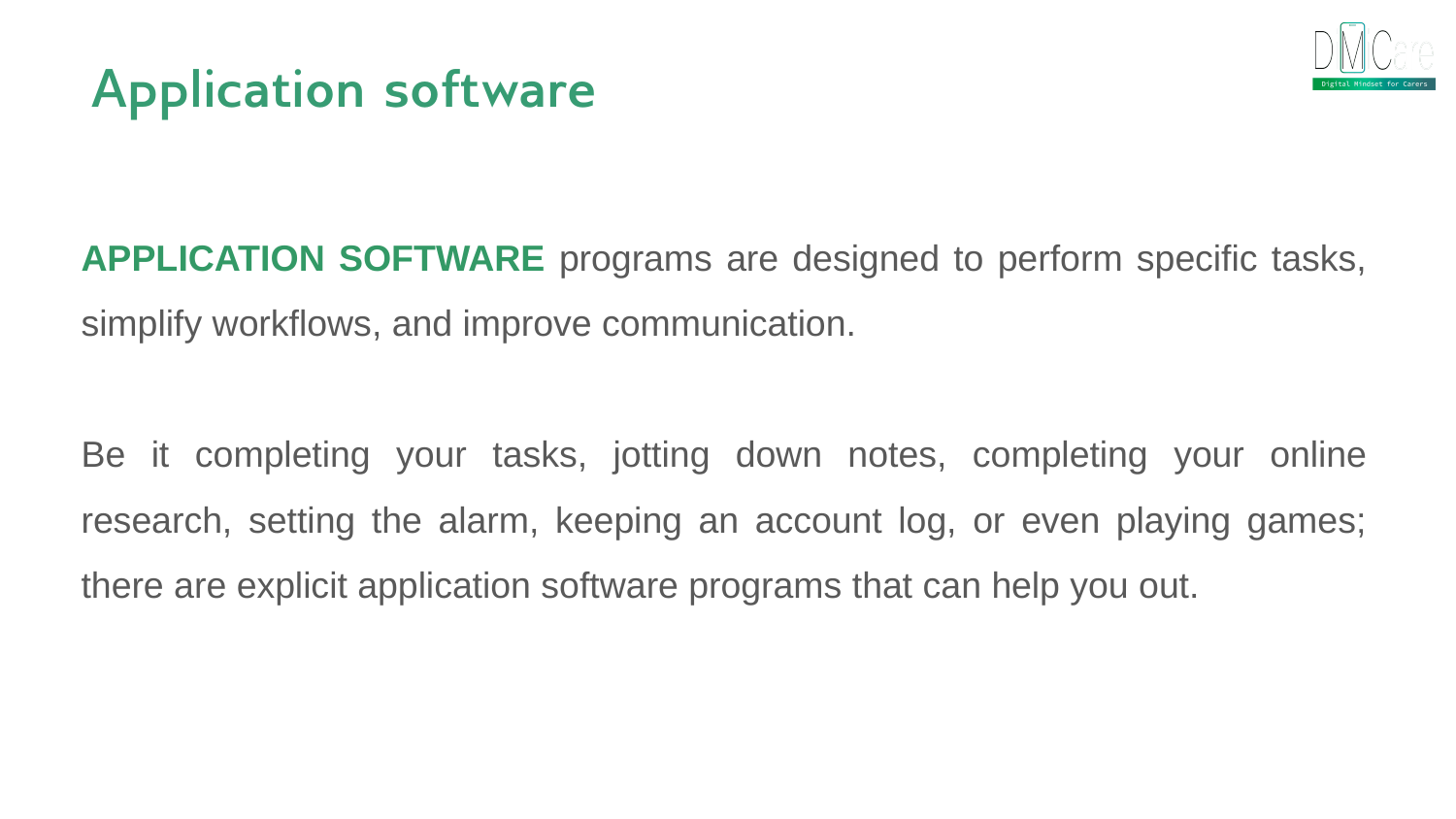

Application software

APPLICATION SOFTWARE programs are designed to perform specific tasks, simplify workflows, and improve communication.

Be it completing your tasks, jotting down notes, completing your online research, setting the alarm, keeping an account log, or even playing games; there are explicit application software programs that can help you out.